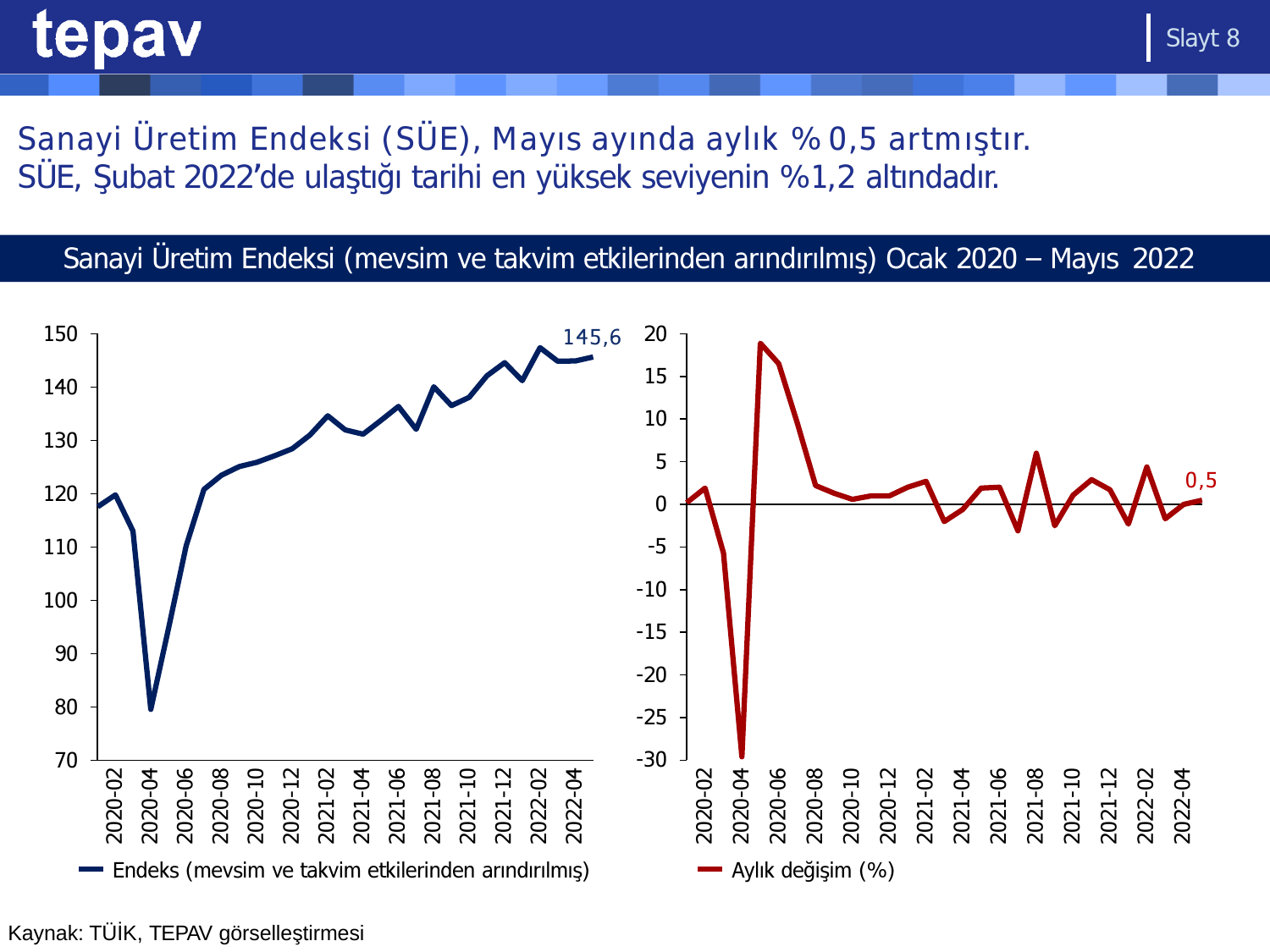

Slayt 8
# Sanayi Üretim Endeksi (SÜE), Mayıs ayında aylık %0,5 artmıştır.
SÜE, Şubat 2022’de ulaştığı tarihi en yüksek seviyenin %1,2 altındadır.

Sanayi Üretim Endeksi (mevsim ve takvim etkilerinden arındırılmış) Ocak 2020 – Mayıs 2022
150
20
15
10
5
0
-5
-10
-15
-20
-25
-30
145,6

140
130
0,5
120
110
100
90
80
70
2020-02
2020-04
2020-06
2020-08
2020-10
2020-12
2021-02
2021-04
2021-06
2021-08
2021-10
2021-12
2022-02
2022-04
2020-02
2020-04
2020-06
2020-08
2020-10
2020-12
2021-02
2021-04
2021-06
2021-08
2021-10
2021-12
2022-02
2022-04
Endeks (mevsim ve takvim etkilerinden arındırılmış)
Aylık değişim (%)

Kaynak: TÜİK, TEPAV görselleştirmesi